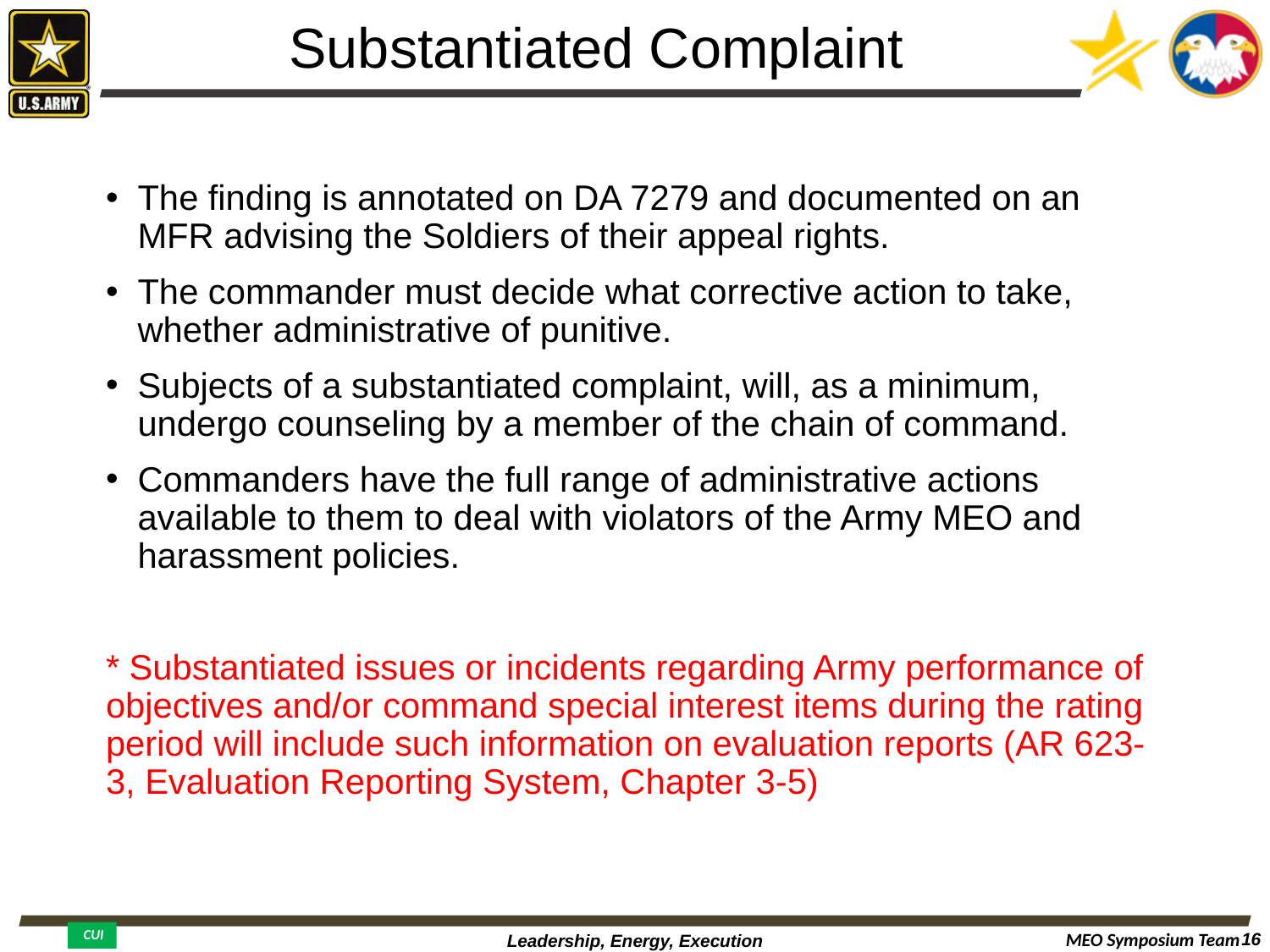

# Substantiated Complaint
The finding is annotated on DA 7279 and documented on an MFR advising the Soldiers of their appeal rights.
The commander must decide what corrective action to take, whether administrative of punitive.
Subjects of a substantiated complaint, will, as a minimum, undergo counseling by a member of the chain of command.
Commanders have the full range of administrative actions available to them to deal with violators of the Army MEO and harassment policies.

* Substantiated issues or incidents regarding Army performance of objectives and/or command special interest items during the rating period will include such information on evaluation reports (AR 623-3, Evaluation Reporting System, Chapter 3-5)